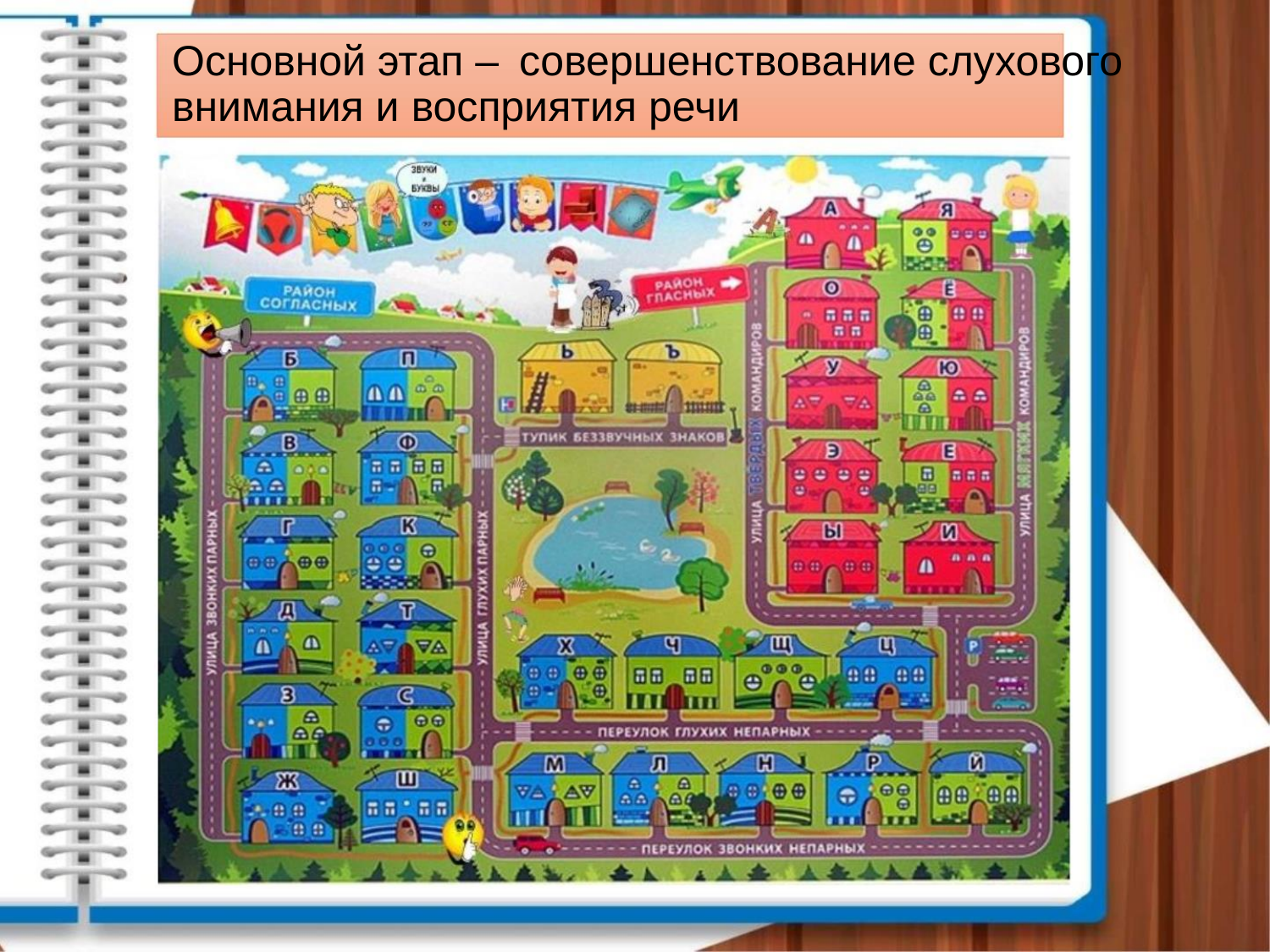

Основной этап – совершенствование слухового
внимания и восприятия речи